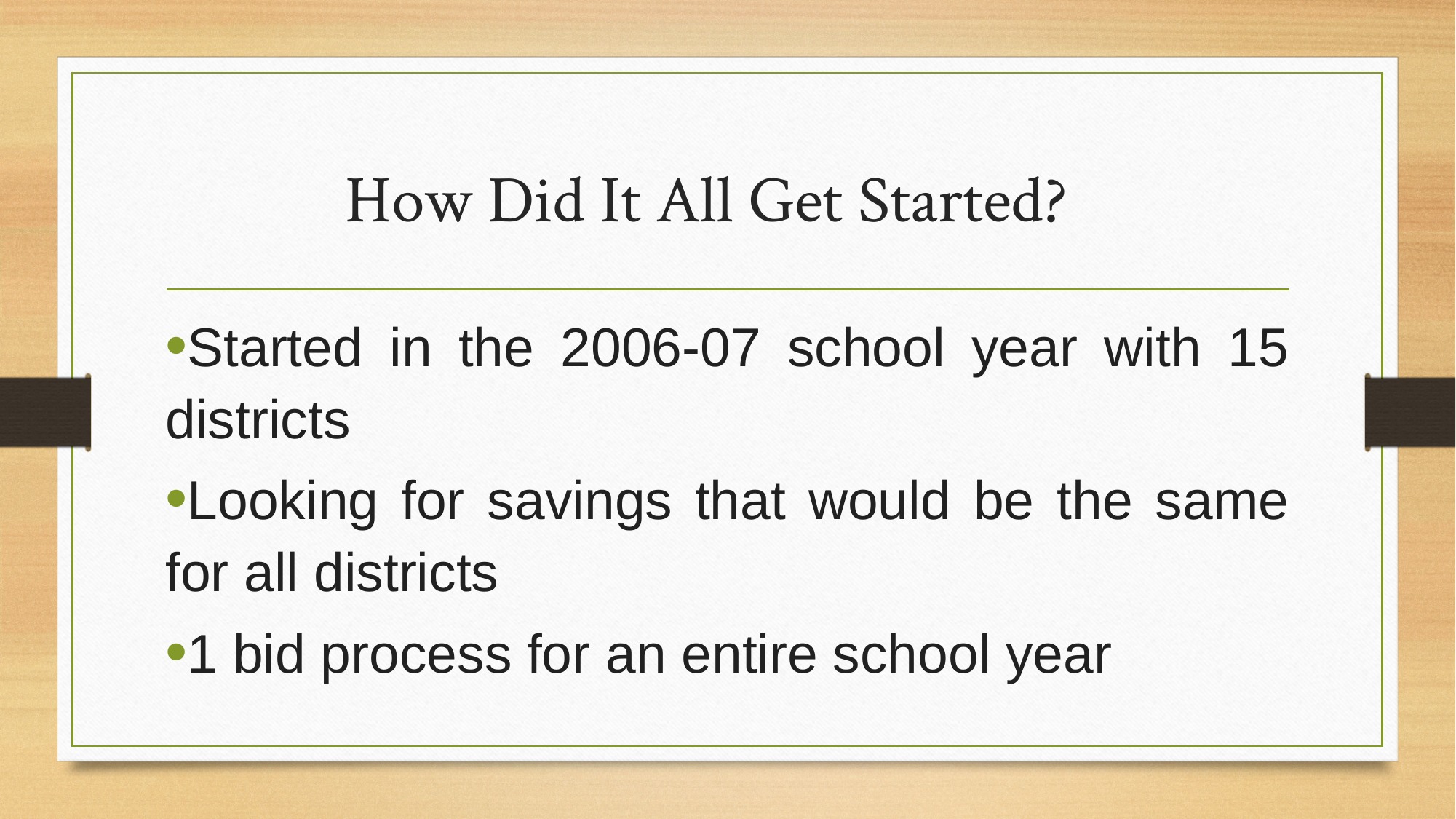

# How Did It All Get Started?
Started in the 2006-07 school year with 15 districts
Looking for savings that would be the same for all districts
1 bid process for an entire school year